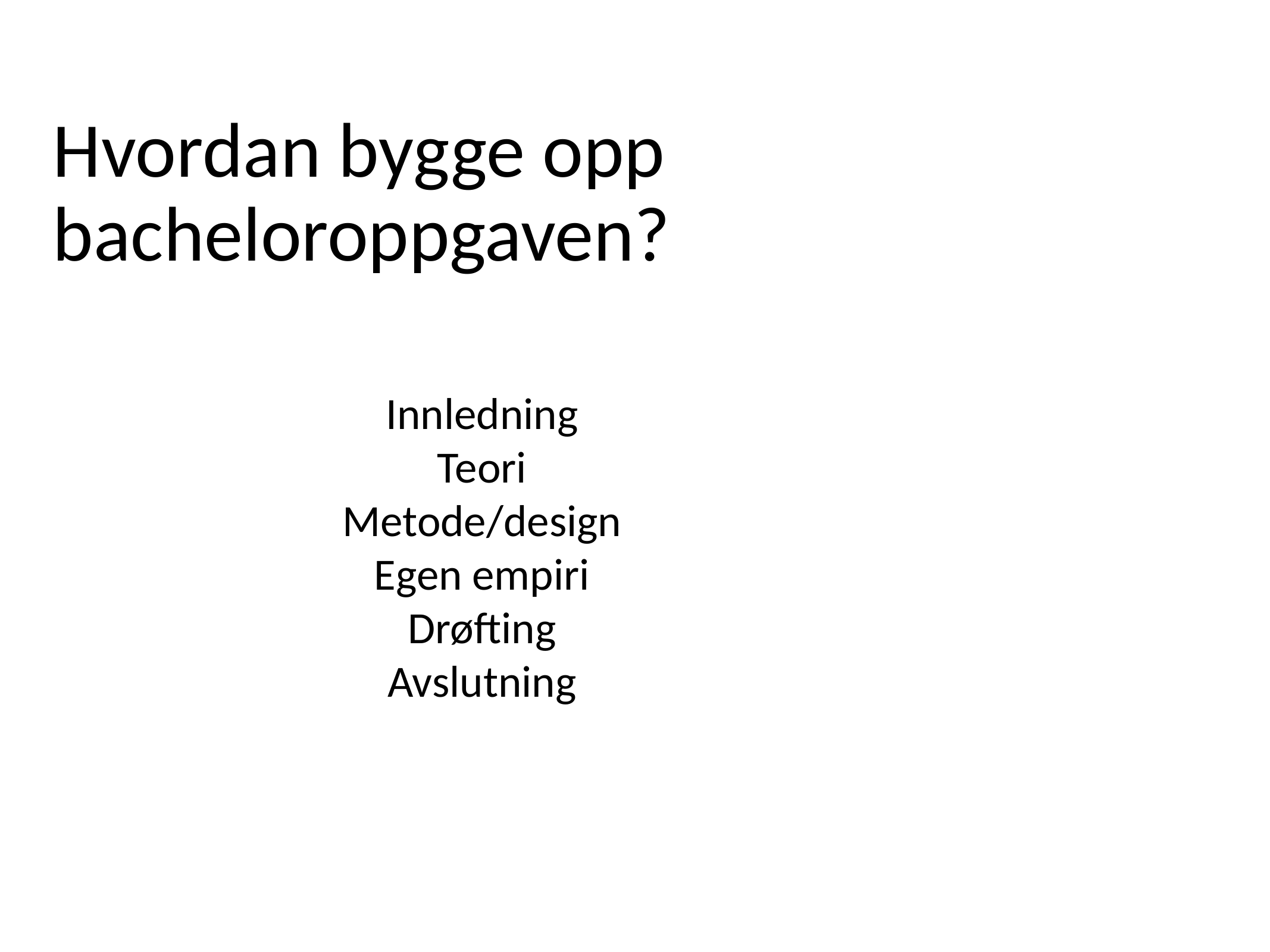

# Hvordan bygge opp bacheloroppgaven?
Innledning
Teori
Metode/design
Egen empiri
Drøfting
Avslutning